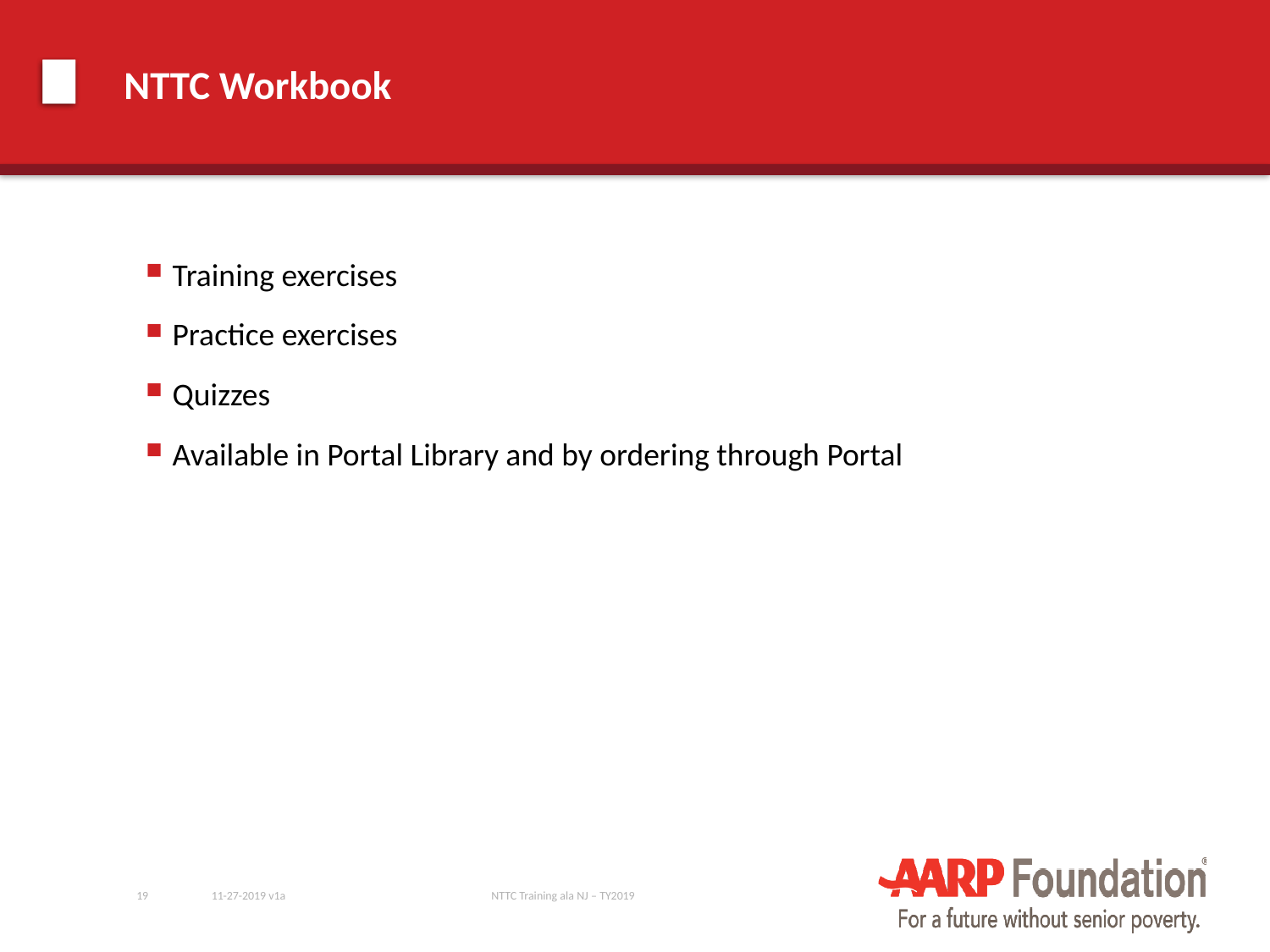

# NTTC Workbook
Training exercises
Practice exercises
Quizzes
Available in Portal Library and by ordering through Portal
19
11-27-2019 v1a
NTTC Training ala NJ – TY2019